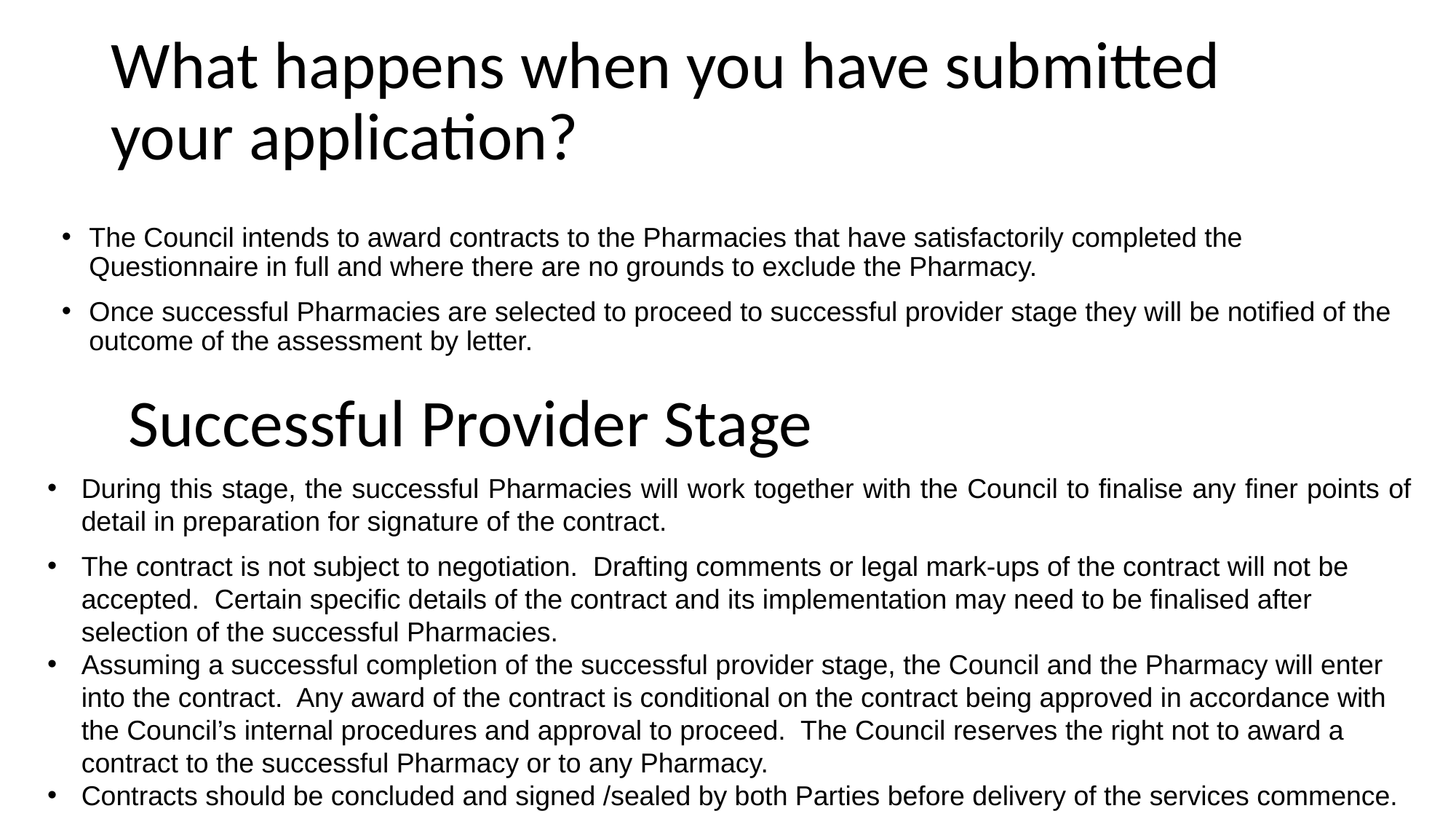

# What happens when you have submitted your application?
The Council intends to award contracts to the Pharmacies that have satisfactorily completed the Questionnaire in full and where there are no grounds to exclude the Pharmacy.
Once successful Pharmacies are selected to proceed to successful provider stage they will be notified of the outcome of the assessment by letter.

Successful Provider Stage
During this stage, the successful Pharmacies will work together with the Council to finalise any finer points of detail in preparation for signature of the contract.
The contract is not subject to negotiation.  Drafting comments or legal mark-ups of the contract will not be accepted.  Certain specific details of the contract and its implementation may need to be finalised after selection of the successful Pharmacies.
Assuming a successful completion of the successful provider stage, the Council and the Pharmacy will enter into the contract.  Any award of the contract is conditional on the contract being approved in accordance with the Council’s internal procedures and approval to proceed.  The Council reserves the right not to award a contract to the successful Pharmacy or to any Pharmacy.
Contracts should be concluded and signed /sealed by both Parties before delivery of the services commence.